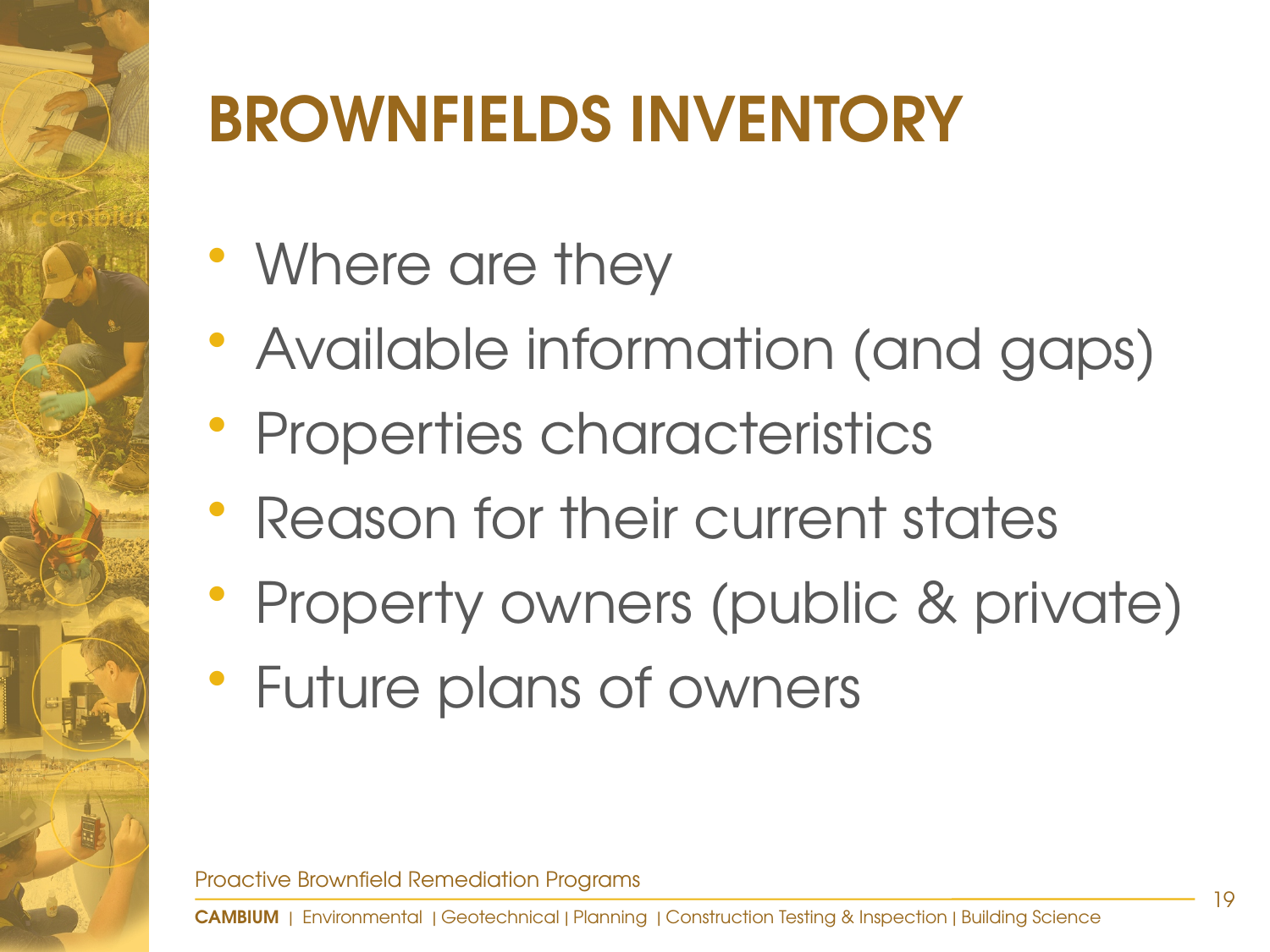

# Brownfields Inventory
Where are they
Available information (and gaps)
Properties characteristics
Reason for their current states
Property owners (public & private)
Future plans of owners

Proactive Brownfield Remediation Programs
19